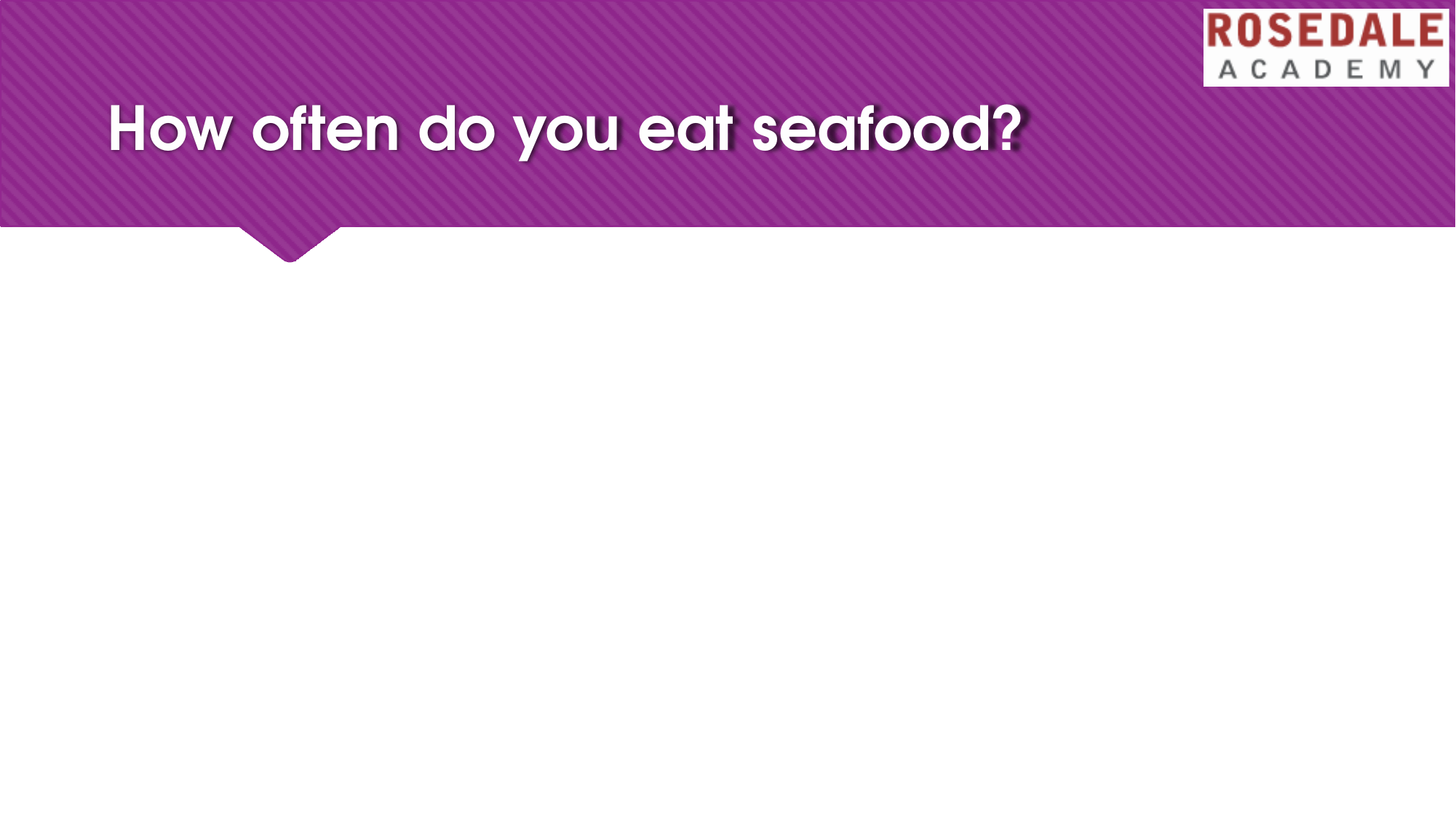

# How often do you eat seafood?